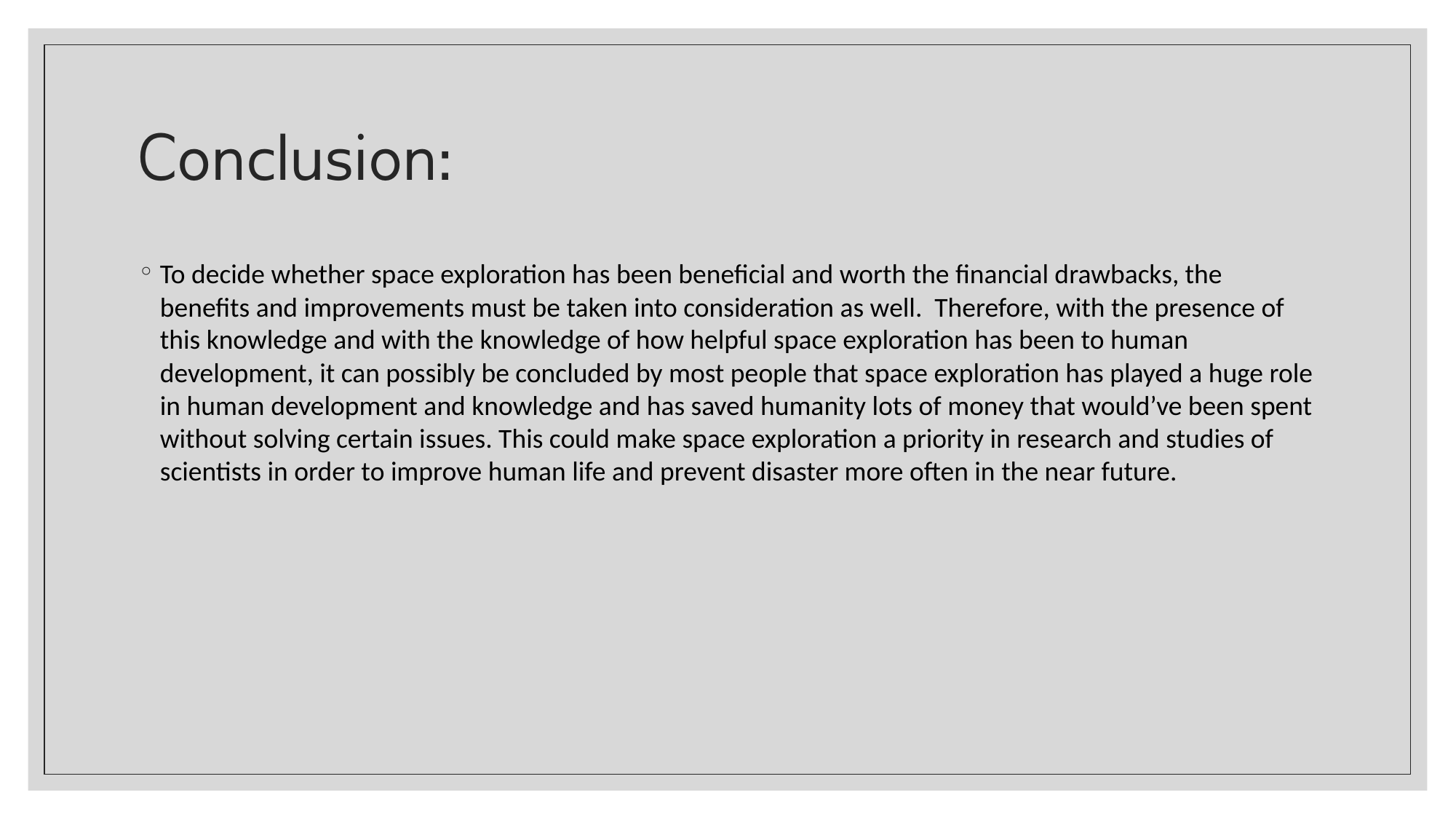

# Conclusion:
To decide whether space exploration has been beneficial and worth the financial drawbacks, the benefits and improvements must be taken into consideration as well.  Therefore, with the presence of this knowledge and with the knowledge of how helpful space exploration has been to human development, it can possibly be concluded by most people that space exploration has played a huge role in human development and knowledge and has saved humanity lots of money that would’ve been spent without solving certain issues. This could make space exploration a priority in research and studies of scientists in order to improve human life and prevent disaster more often in the near future.